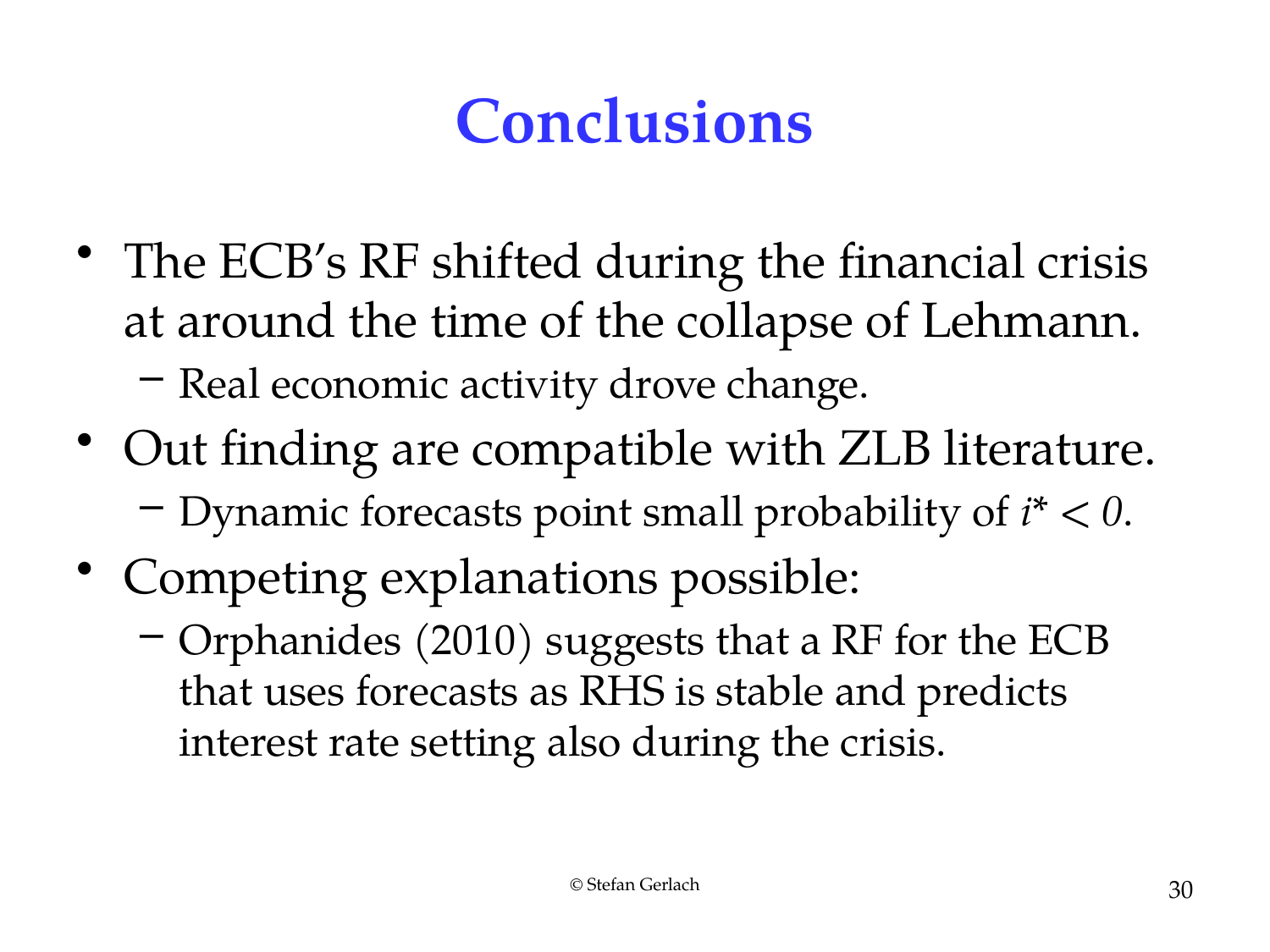

# Conclusions
The ECB’s RF shifted during the financial crisis at around the time of the collapse of Lehmann.
Real economic activity drove change.
Out finding are compatible with ZLB literature.
Dynamic forecasts point small probability of i* < 0.
Competing explanations possible:
Orphanides (2010) suggests that a RF for the ECB that uses forecasts as RHS is stable and predicts interest rate setting also during the crisis.
© Stefan Gerlach
30